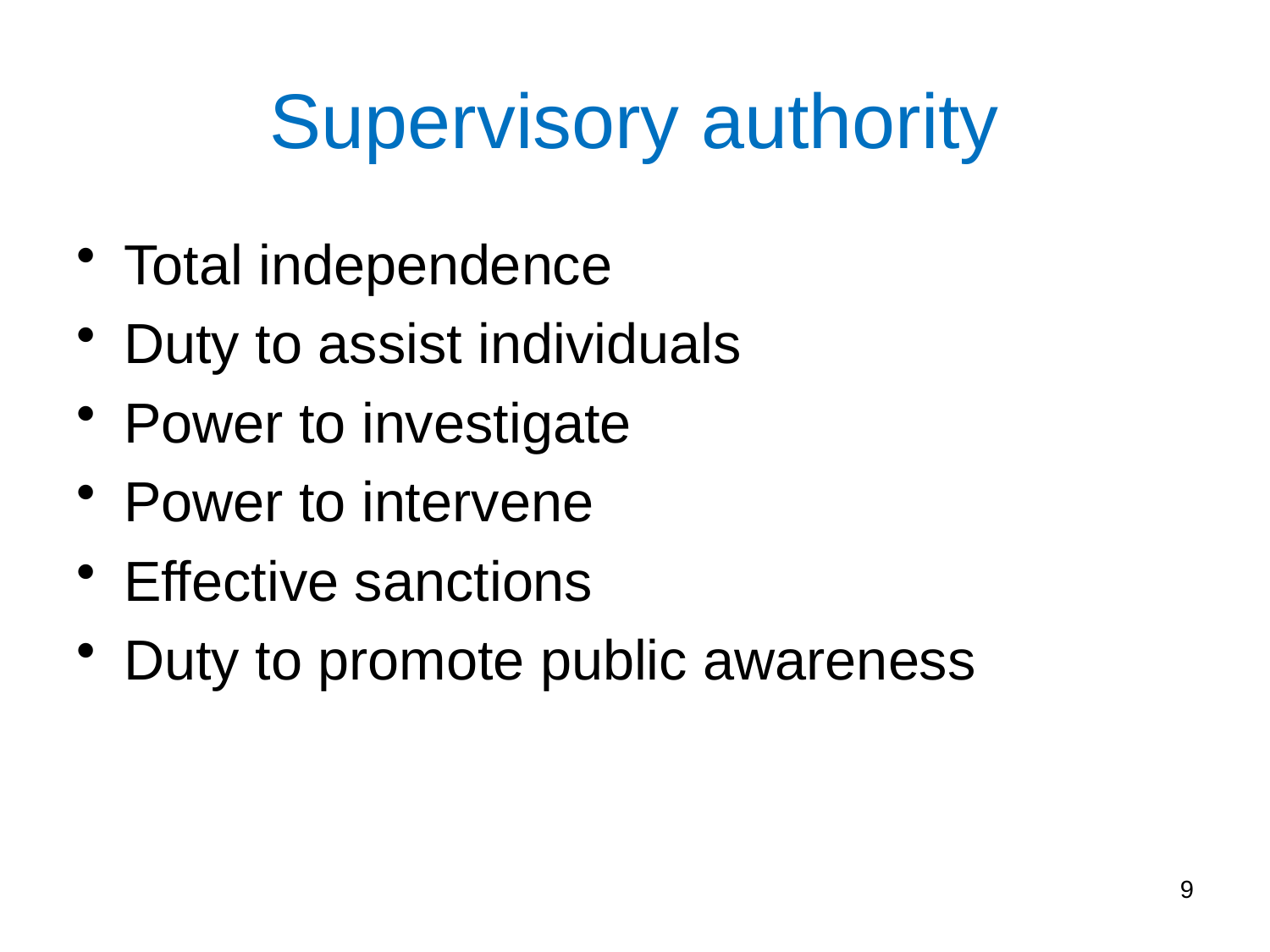

# Supervisory authority
Total independence
Duty to assist individuals
Power to investigate
Power to intervene
Effective sanctions
Duty to promote public awareness

9